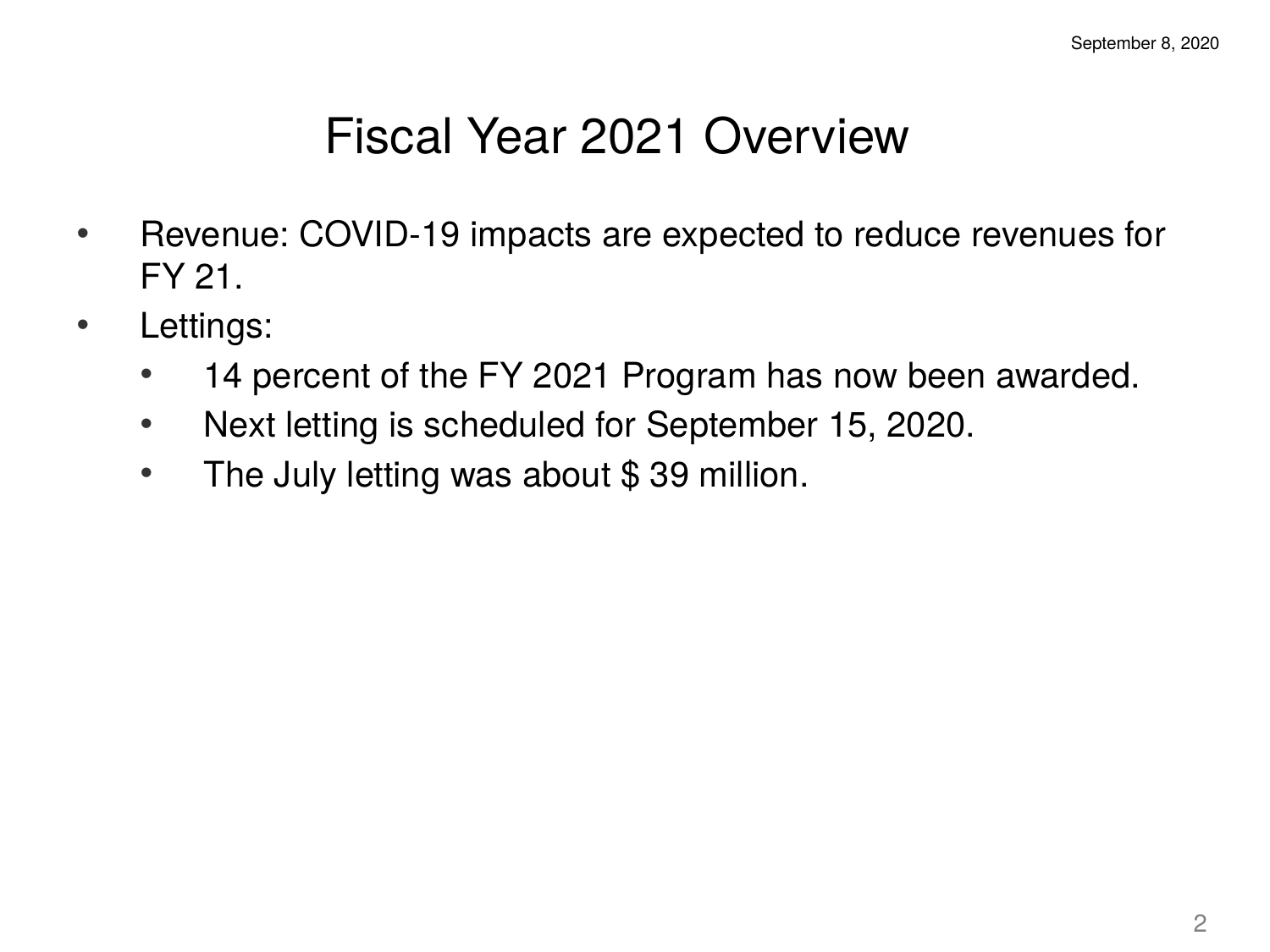

September 8, 2020
Fiscal Year 2021 Overview

Revenue: COVID-19 impacts are expected to reduce revenues for FY 21.
Lettings:
14 percent of the FY 2021 Program has now been awarded.
Next letting is scheduled for September 15, 2020.
The July letting was about $ 39 million.

2